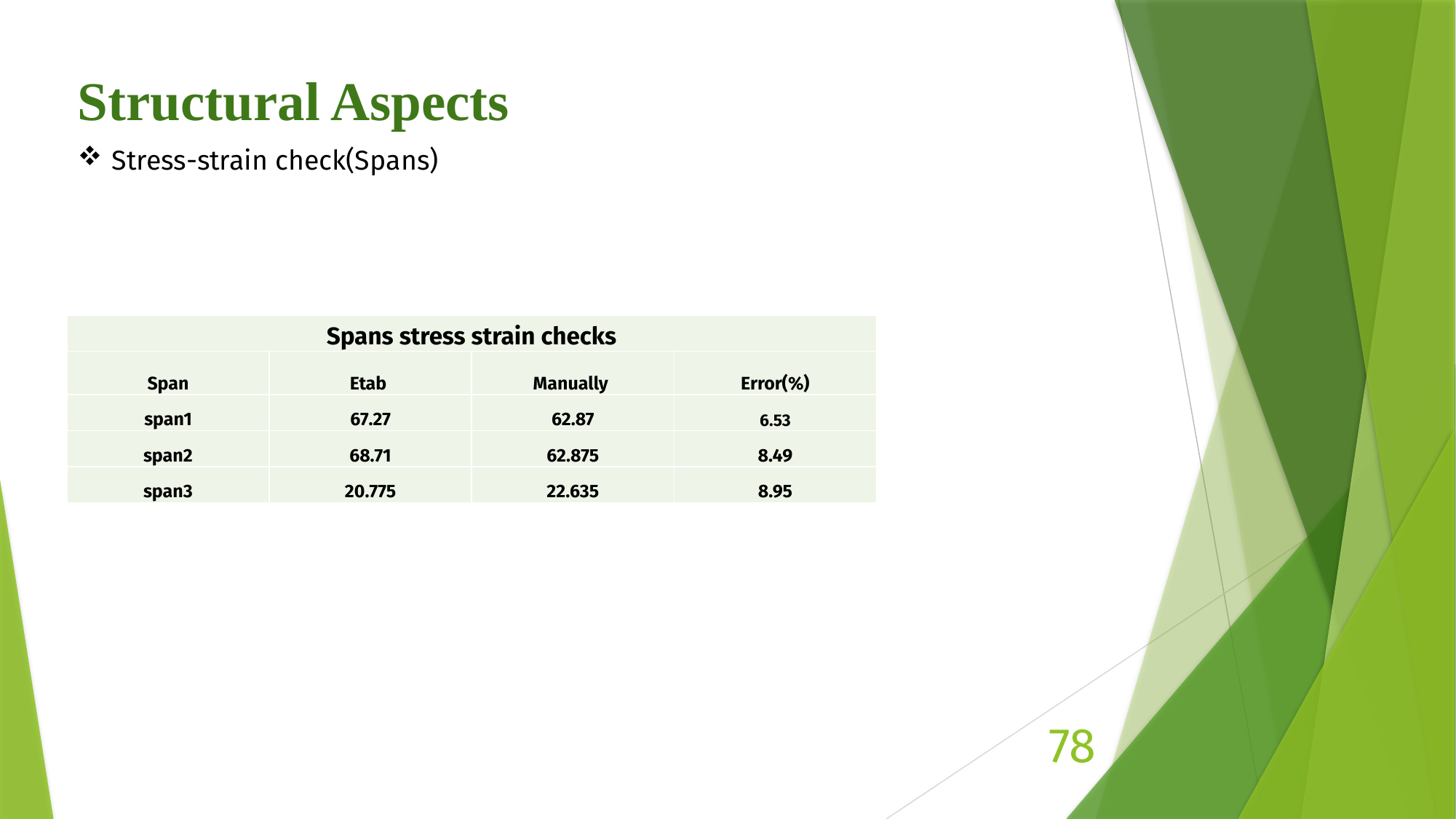

Structural Aspects
Stress-strain check(Spans)

| Spans stress strain checks |  |  |  |
| --- | --- | --- | --- |
| Span | Etab | Manually | Error(%) |
| span1 | 67.27 | 62.87 | 6.53 |
| span2 | 68.71 | 62.875 | 8.49 |
| span3 | 20.775 | 22.635 | 8.95 |
78